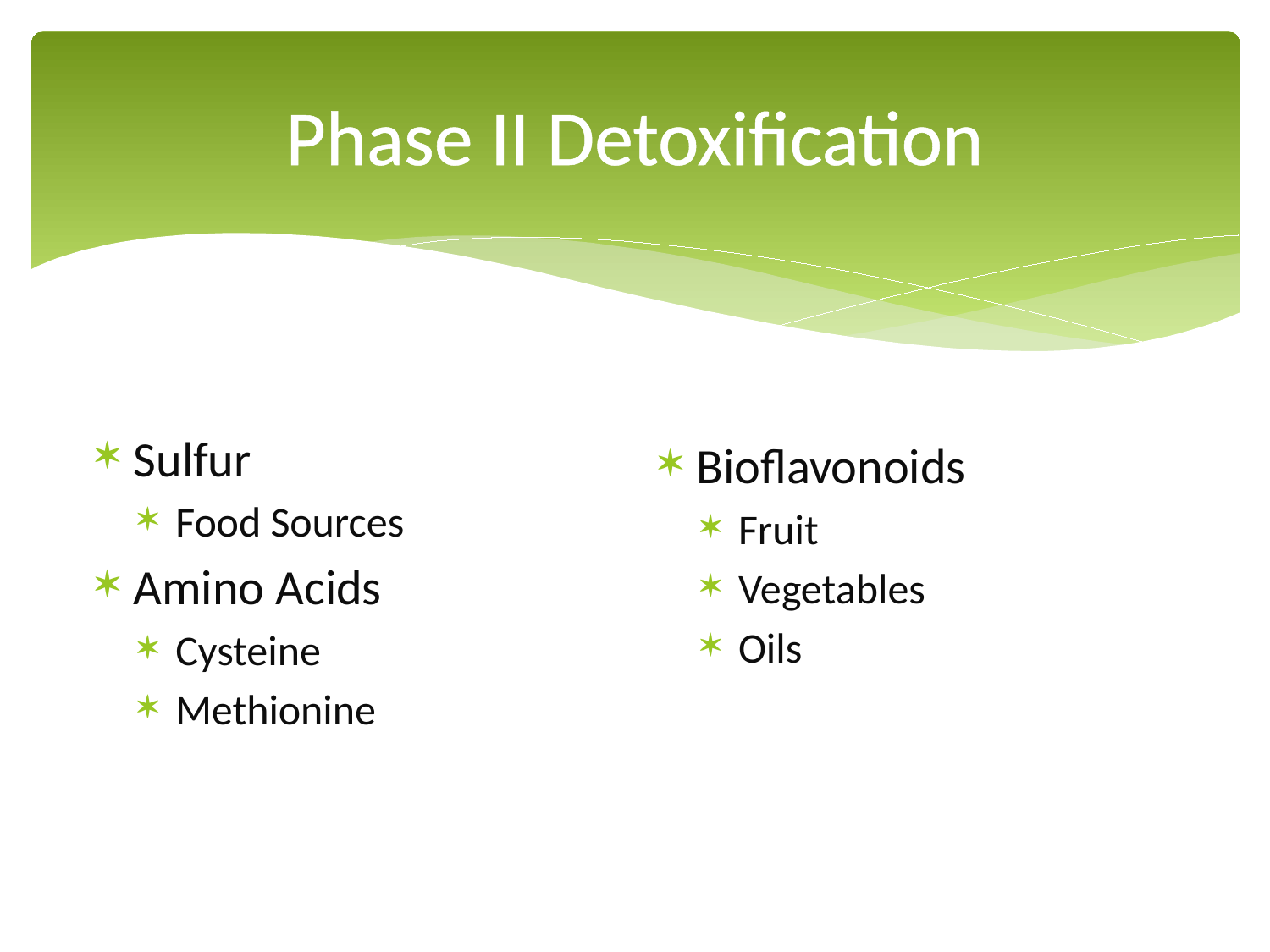

# Phase II Detoxification
Sulfur
Food Sources
Amino Acids
Cysteine
Methionine
Bioflavonoids
Fruit
Vegetables
Oils